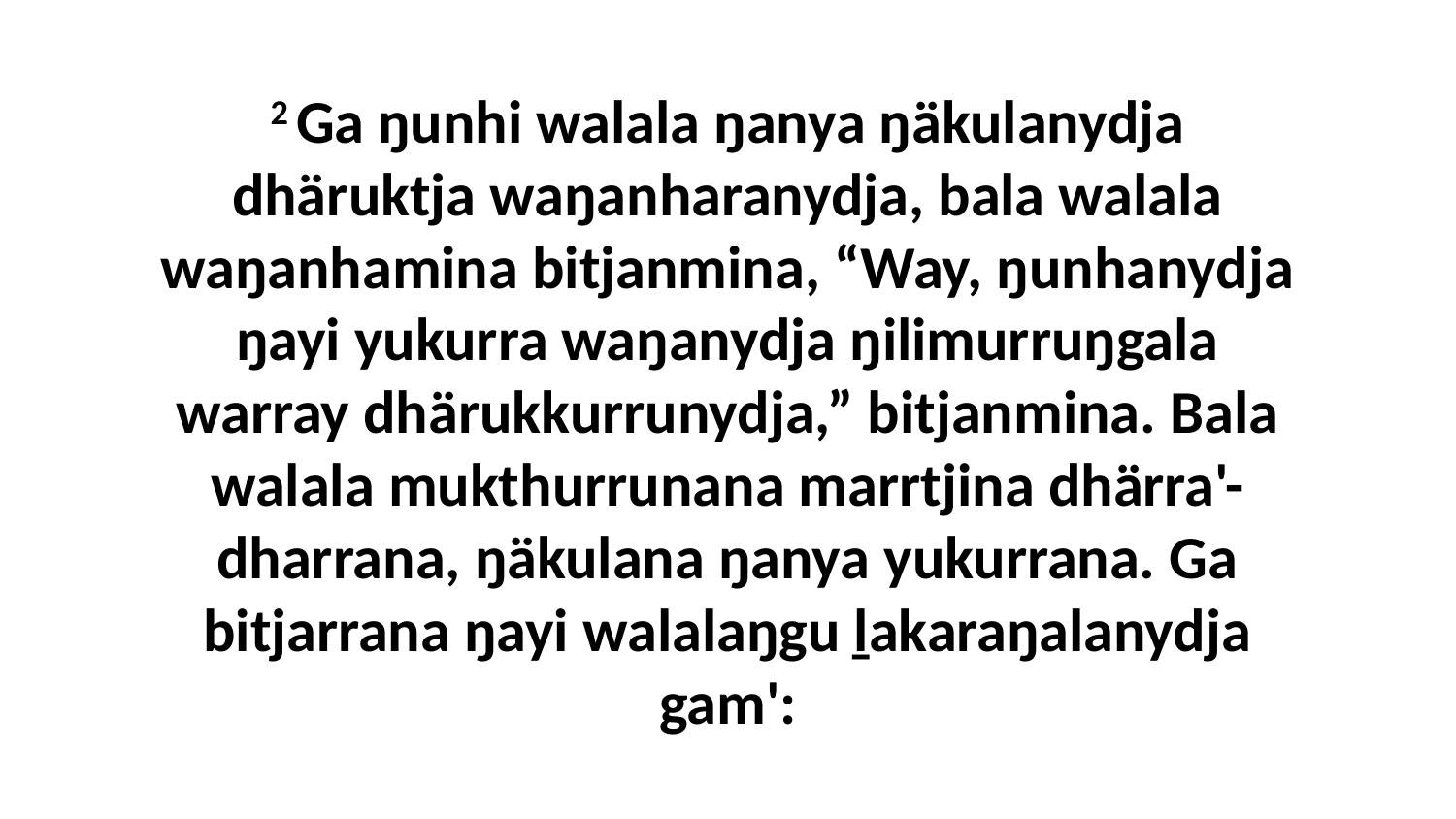

2 Ga ŋunhi walala ŋanya ŋäkulanydja dhäruktja waŋanharanydja, bala walala waŋanhamina bitjanmina, “Way, ŋunhanydja ŋayi yukurra waŋanydja ŋilimurruŋgala warray dhärukkurrunydja,” bitjanmina. Bala walala mukthurrunana marrtjina dhärra'-dharrana, ŋäkulana ŋanya yukurrana. Ga bitjarrana ŋayi walalaŋgu ḻakaraŋalanydja gam':